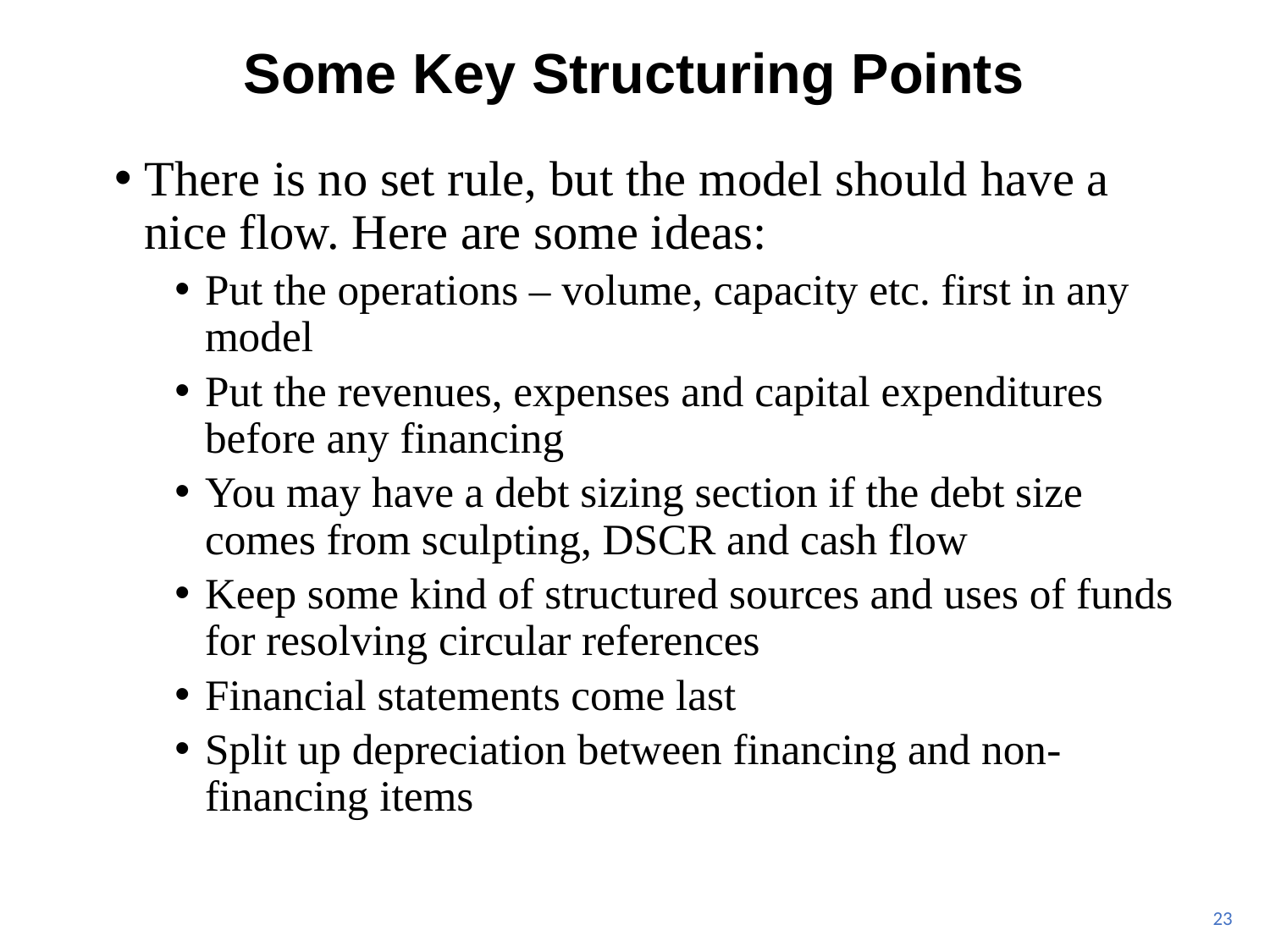

# Some Key Structuring Points
There is no set rule, but the model should have a nice flow. Here are some ideas:
Put the operations – volume, capacity etc. first in any model
Put the revenues, expenses and capital expenditures before any financing
You may have a debt sizing section if the debt size comes from sculpting, DSCR and cash flow
Keep some kind of structured sources and uses of funds for resolving circular references
Financial statements come last
Split up depreciation between financing and non-financing items
23